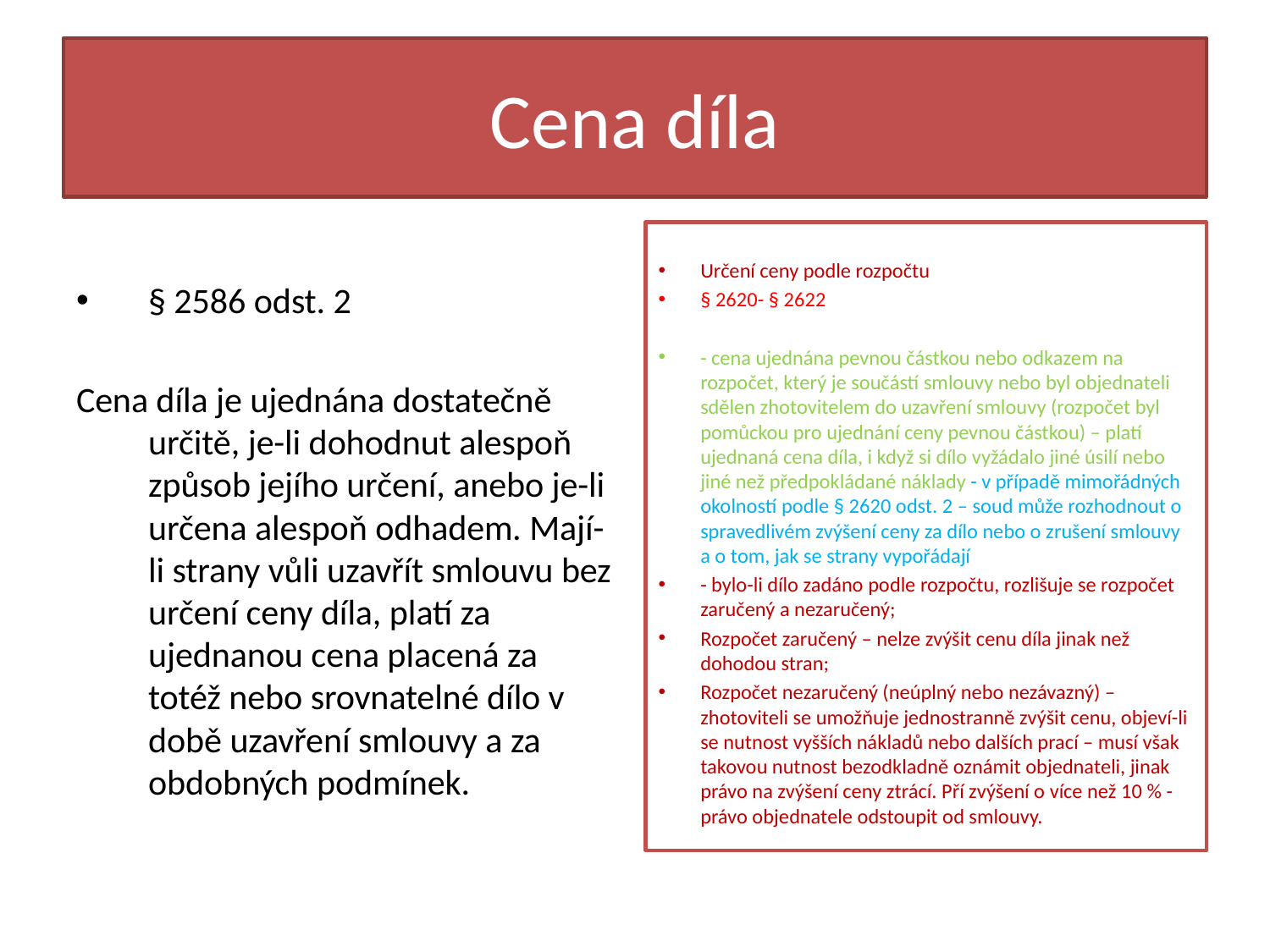

# Cena díla

§ 2586 odst. 2

Cena díla je ujednána dostatečně určitě, je-li dohodnut alespoň způsob jejího určení, anebo je-li určena alespoň odhadem. Mají-li strany vůli uzavřít smlouvu bez určení ceny díla, platí za ujednanou cena placená za totéž nebo srovnatelné dílo v době uzavření smlouvy a za obdobných podmínek.

Určení ceny podle rozpočtu
§ 2620- § 2622

- cena ujednána pevnou částkou nebo odkazem na rozpočet, který je součástí smlouvy nebo byl objednateli sdělen zhotovitelem do uzavření smlouvy (rozpočet byl pomůckou pro ujednání ceny pevnou částkou) – platí ujednaná cena díla, i když si dílo vyžádalo jiné úsilí nebo jiné než předpokládané náklady - v případě mimořádných okolností podle § 2620 odst. 2 – soud může rozhodnout o spravedlivém zvýšení ceny za dílo nebo o zrušení smlouvy a o tom, jak se strany vypořádají
- bylo-li dílo zadáno podle rozpočtu, rozlišuje se rozpočet zaručený a nezaručený;
Rozpočet zaručený – nelze zvýšit cenu díla jinak než dohodou stran;
Rozpočet nezaručený (neúplný nebo nezávazný) – zhotoviteli se umožňuje jednostranně zvýšit cenu, objeví-li se nutnost vyšších nákladů nebo dalších prací – musí však takovou nutnost bezodkladně oznámit objednateli, jinak právo na zvýšení ceny ztrácí. Pří zvýšení o více než 10 % - právo objednatele odstoupit od smlouvy.